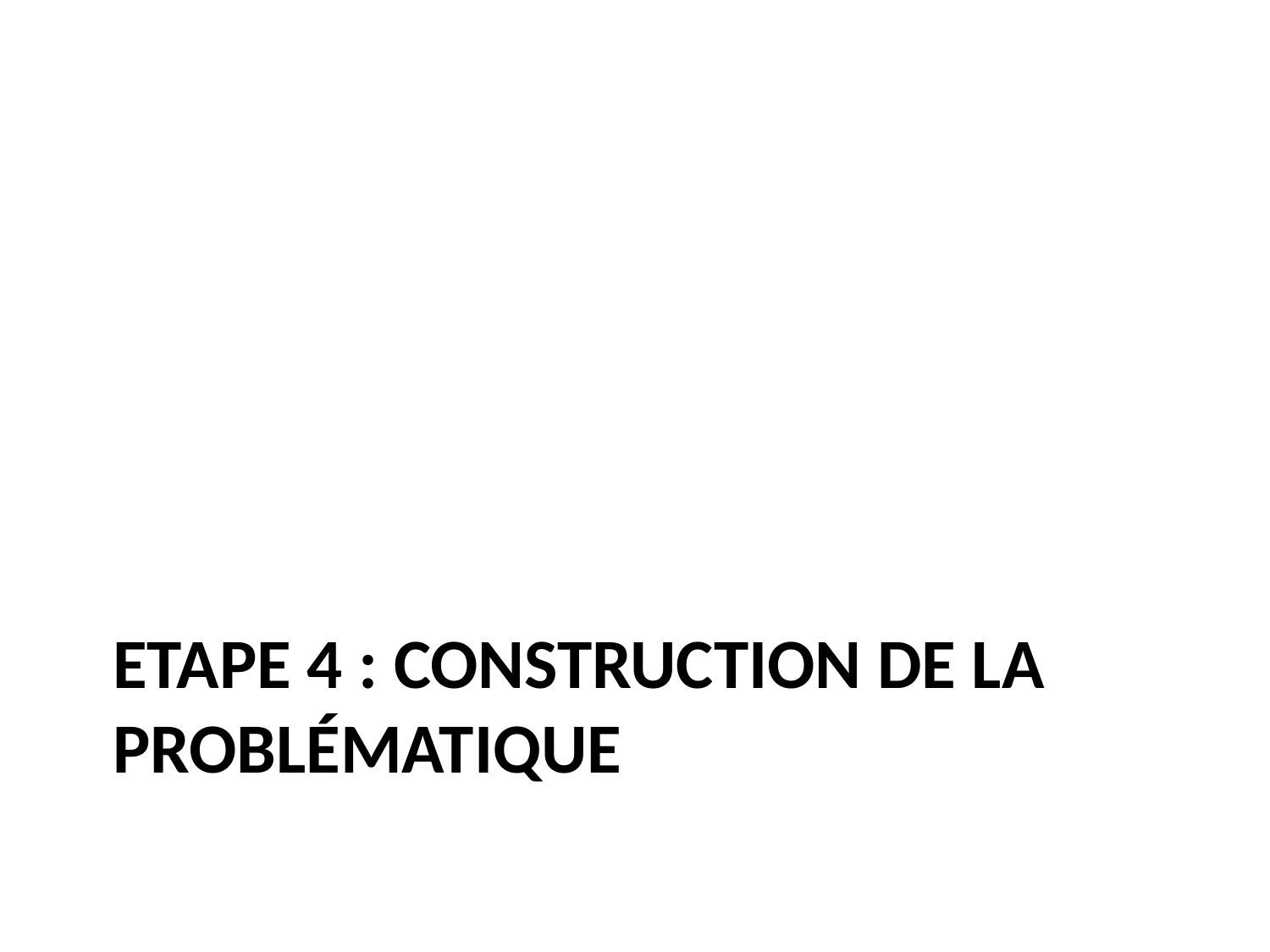

# Etape 4 : construction de la problématique